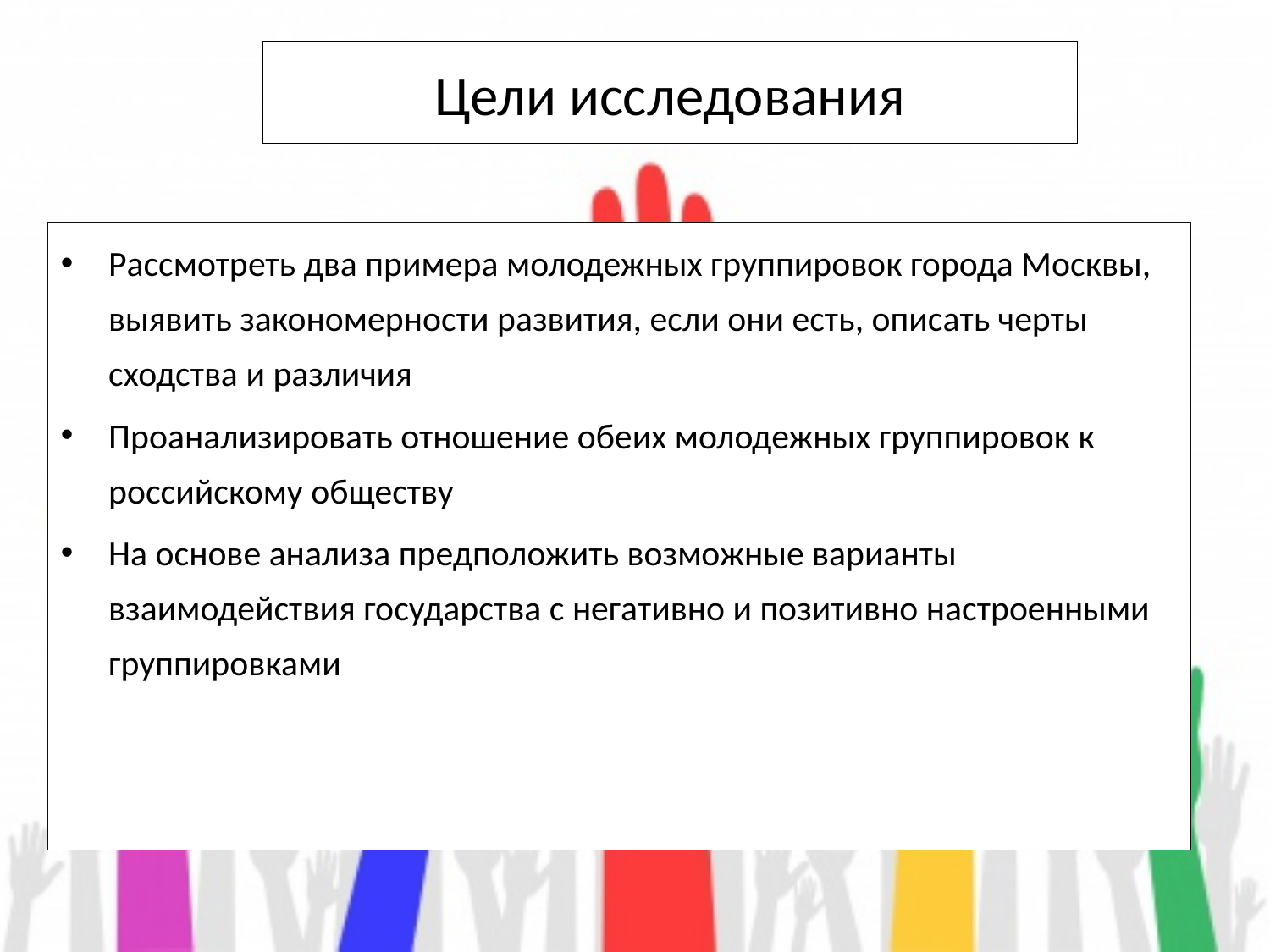

# Цели исследования
Рассмотреть два примера молодежных группировок города Москвы, выявить закономерности развития, если они есть, описать черты сходства и различия
Проанализировать отношение обеих молодежных группировок к российскому обществу
На основе анализа предположить возможные варианты взаимодействия государства с негативно и позитивно настроенными группировками